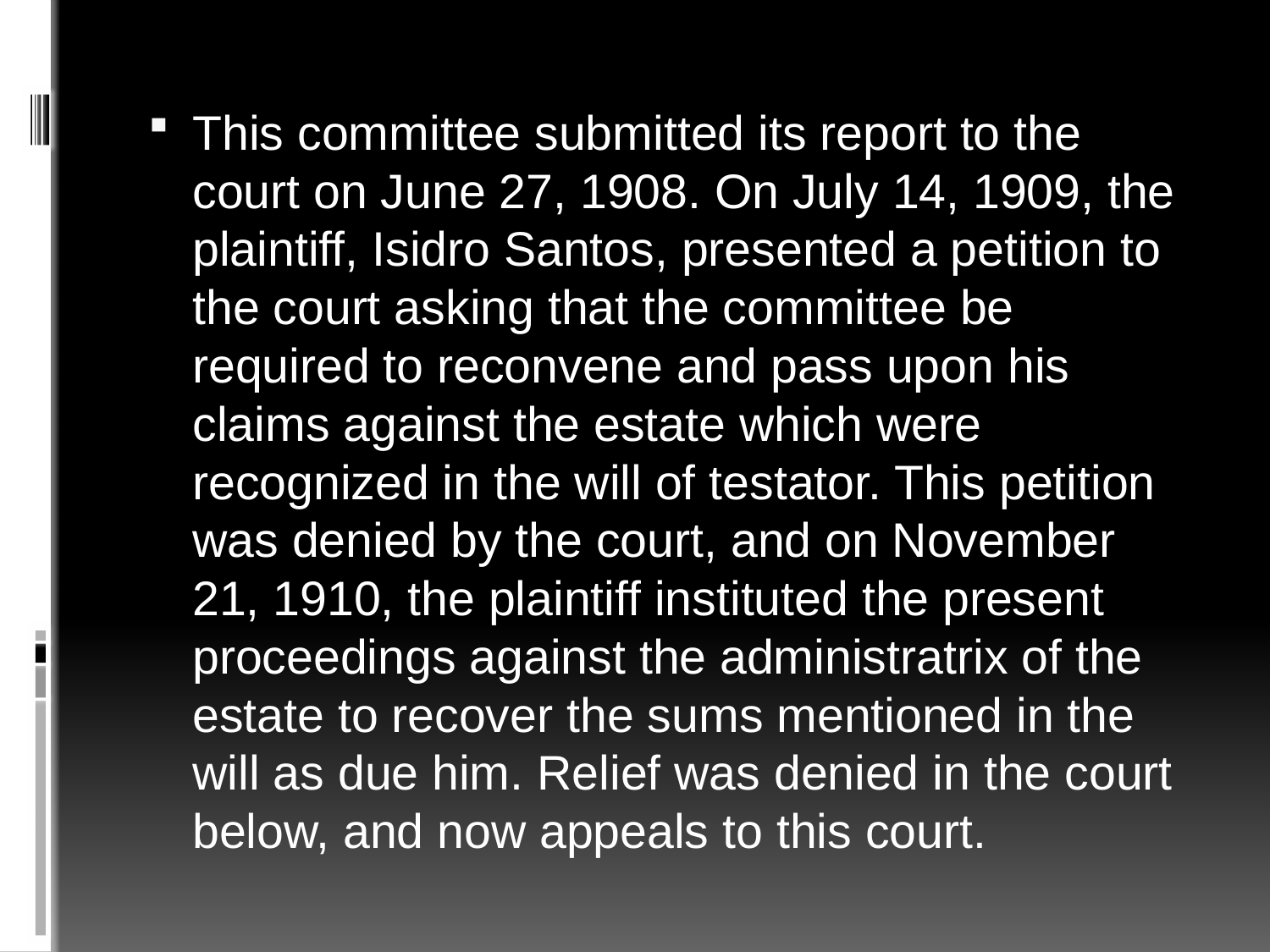

This committee submitted its report to the court on June 27, 1908. On July 14, 1909, the plaintiff, Isidro Santos, presented a petition to the court asking that the committee be required to reconvene and pass upon his claims against the estate which were recognized in the will of testator. This petition was denied by the court, and on November 21, 1910, the plaintiff instituted the present proceedings against the administratrix of the estate to recover the sums mentioned in the will as due him. Relief was denied in the court below, and now appeals to this court.